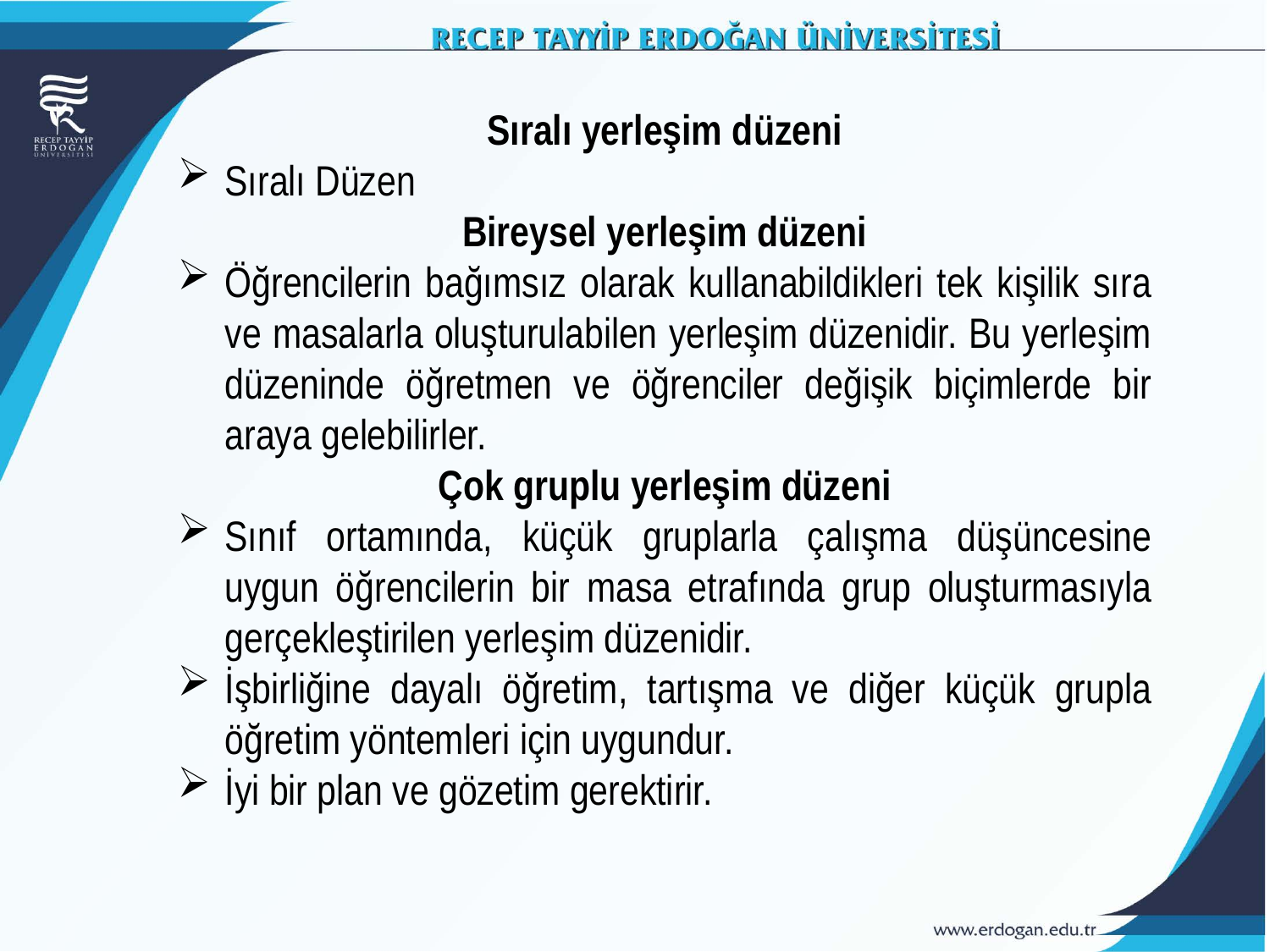

Sıralı yerleşim düzeni
Sıralı Düzen
Bireysel yerleşim düzeni
Öğrencilerin bağımsız olarak kullanabildikleri tek kişilik sıra ve masalarla oluşturulabilen yerleşim düzenidir. Bu yerleşim düzeninde öğretmen ve öğrenciler değişik biçimlerde bir araya gelebilirler.
Çok gruplu yerleşim düzeni
Sınıf ortamında, küçük gruplarla çalışma düşüncesine uygun öğrencilerin bir masa etrafında grup oluşturmasıyla gerçekleştirilen yerleşim düzenidir.
İşbirliğine dayalı öğretim, tartışma ve diğer küçük grupla öğretim yöntemleri için uygundur.
İyi bir plan ve gözetim gerektirir.